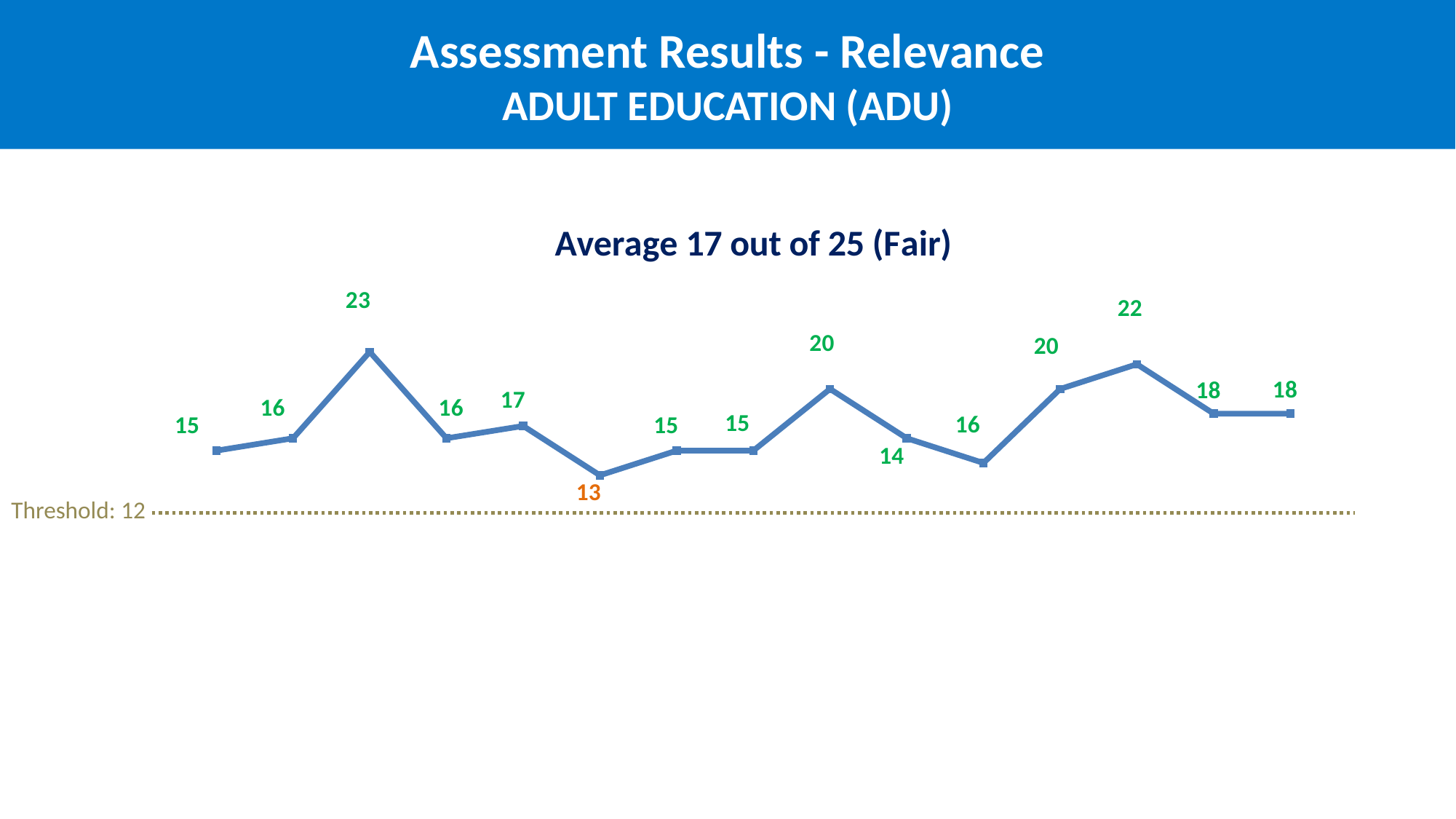

Assessment Results - Relevance
ADULT EDUCATION (ADU)

### Chart: Average 17 out of 25 (Fair)

| Category |  |
|---|---|
Threshold: 12